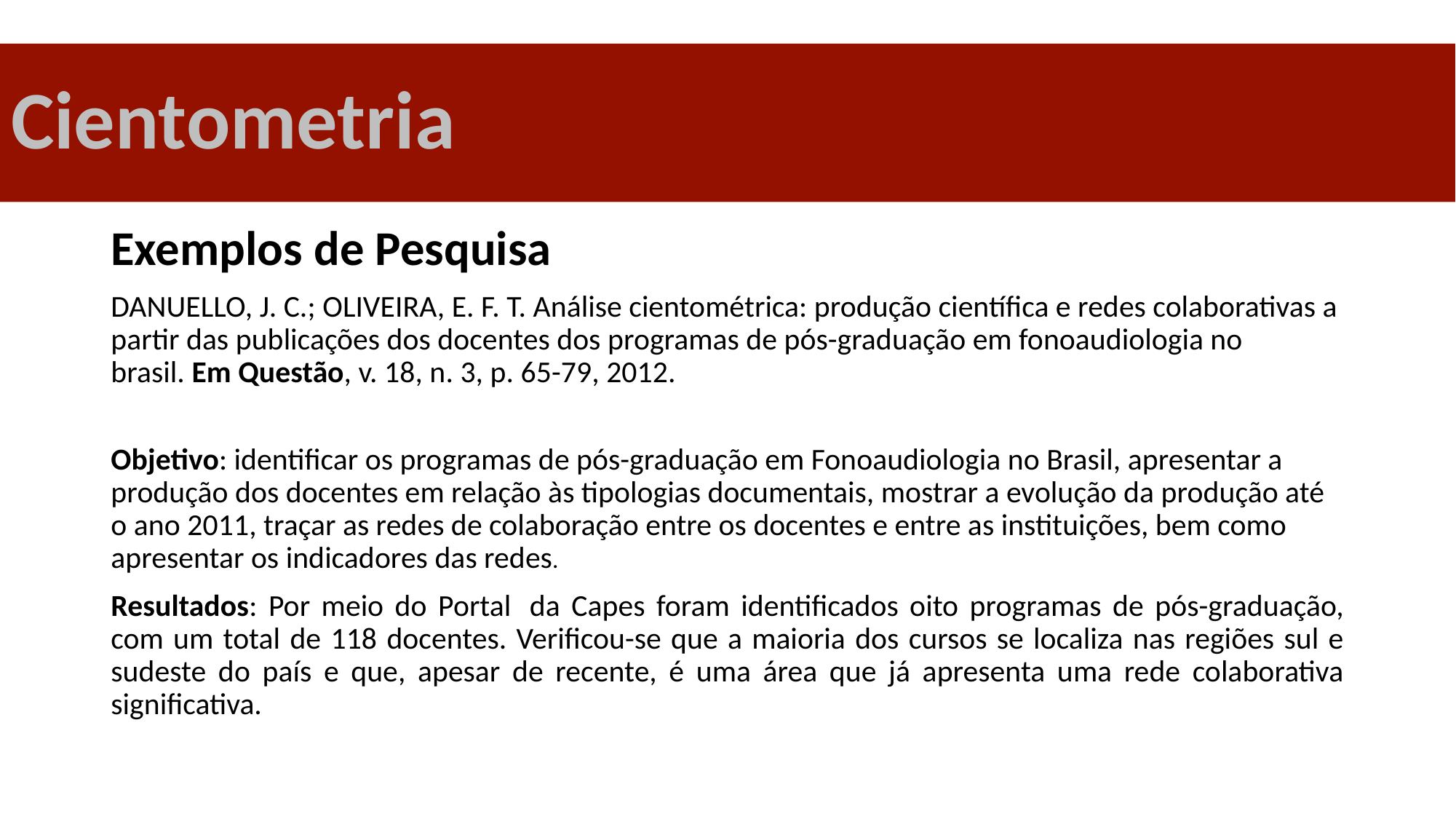

# Cientometria
Exemplos de Pesquisa
DANUELLO, J. C.; OLIVEIRA, E. F. T. Análise cientométrica: produção científica e redes colaborativas a partir das publicações dos docentes dos programas de pós-graduação em fonoaudiologia no brasil. Em Questão, v. 18, n. 3, p. 65-79, 2012.
Objetivo: identificar os programas de pós-graduação em Fonoaudiologia no Brasil, apresentar a produção dos docentes em relação às tipologias documentais, mostrar a evolução da produção até o ano 2011, traçar as redes de colaboração entre os docentes e entre as instituições, bem como apresentar os indicadores das redes.
Resultados: Por meio do Portal  da Capes foram identificados oito programas de pós-graduação, com um total de 118 docentes. Verificou-se que a maioria dos cursos se localiza nas regiões sul e sudeste do país e que, apesar de recente, é uma área que já apresenta uma rede colaborativa significativa.